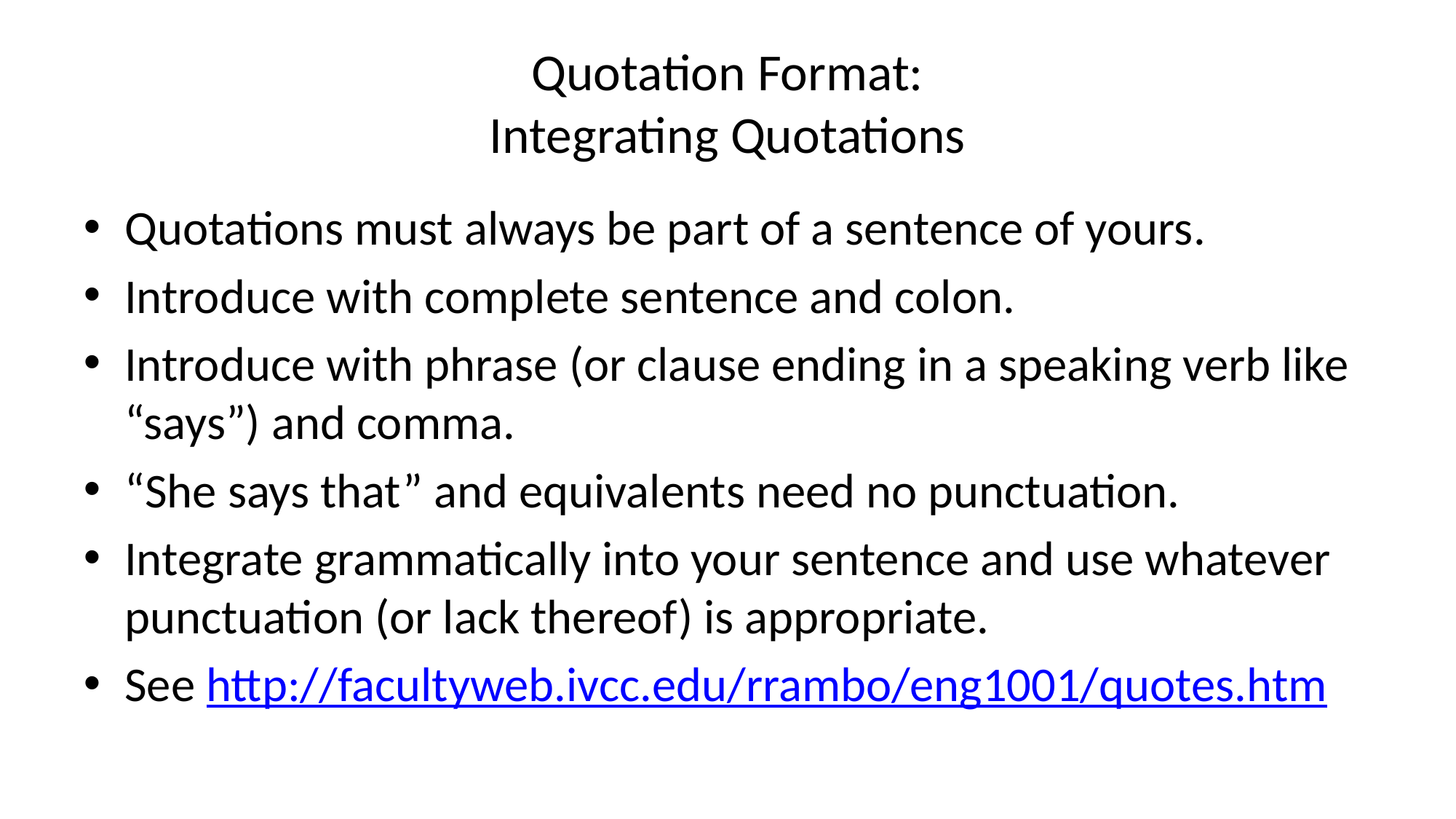

# Quotation Format: Integrating Quotations
Quotations must always be part of a sentence of yours.
Introduce with complete sentence and colon.
Introduce with phrase (or clause ending in a speaking verb like “says”) and comma.
“She says that” and equivalents need no punctuation.
Integrate grammatically into your sentence and use whatever punctuation (or lack thereof) is appropriate.
See http://facultyweb.ivcc.edu/rrambo/eng1001/quotes.htm